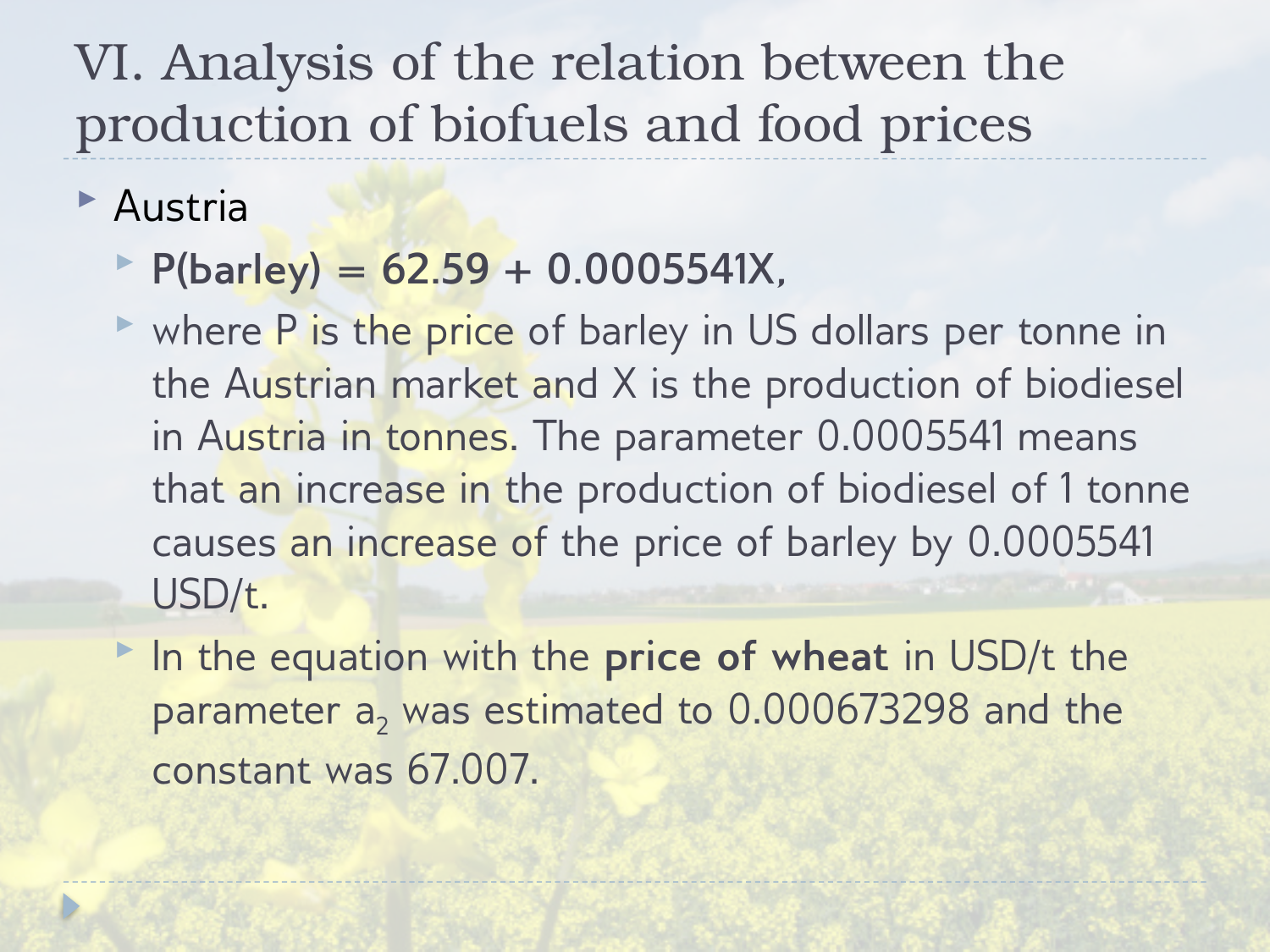

# VI. Analysis of the relation between the production of biofuels and food prices
Austria
P(barley) = 62.59 + 0.0005541X,
where P is the price of barley in US dollars per tonne in the Austrian market and X is the production of biodiesel in Austria in tonnes. The parameter 0.0005541 means that an increase in the production of biodiesel of 1 tonne causes an increase of the price of barley by 0.0005541 USD/t.
In the equation with the price of wheat in USD/t the parameter a2 was estimated to 0.000673298 and the constant was 67.007.